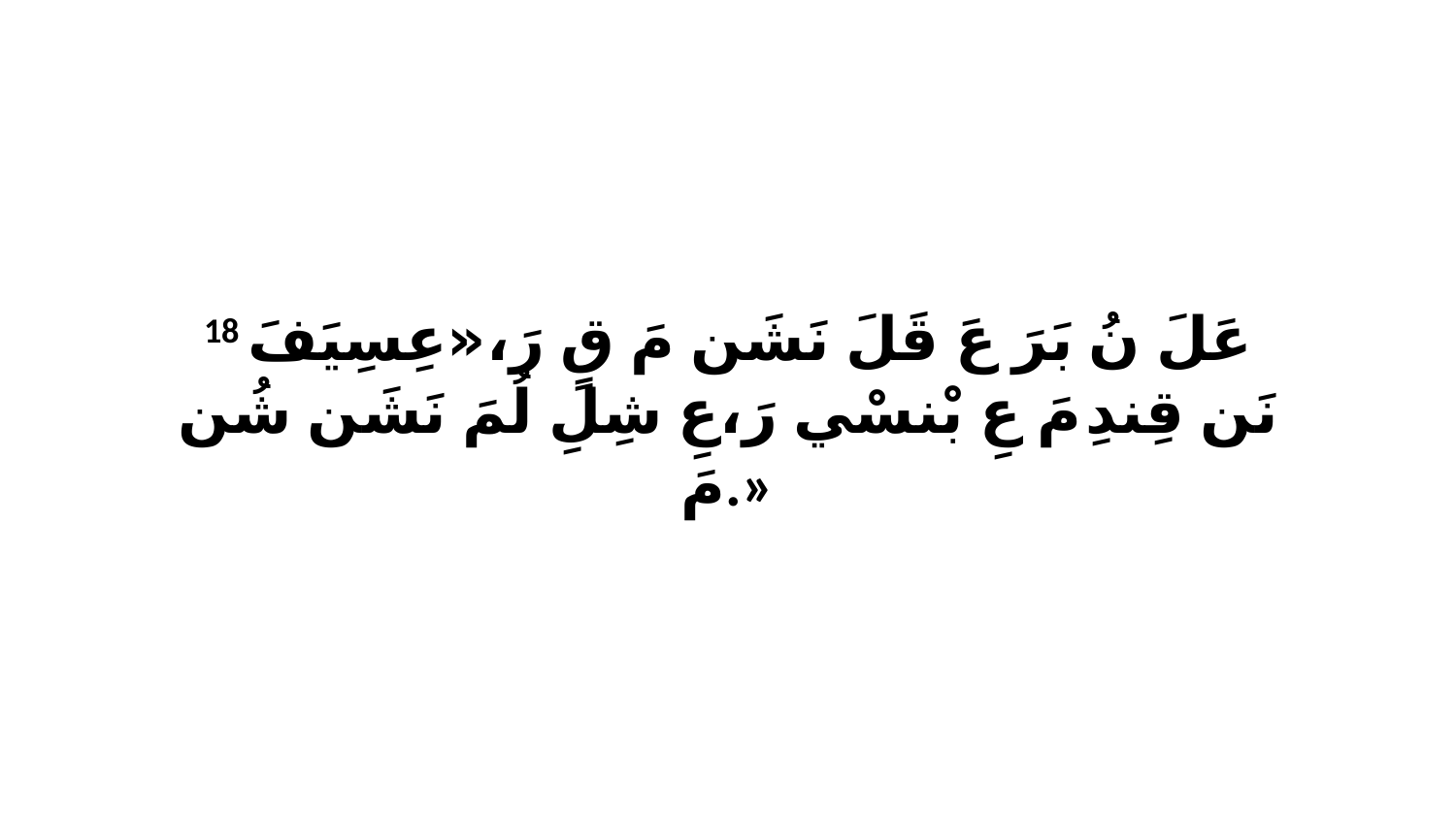

18 عَلَ نُ بَرَ عَ قَلَ نَشَن مَ قٍ رَ،«عِسِيَفَ نَن قِندِ مَ عِ بْنسْي رَ،عِ شِلِ لُمَ نَشَن شُن مَ.»